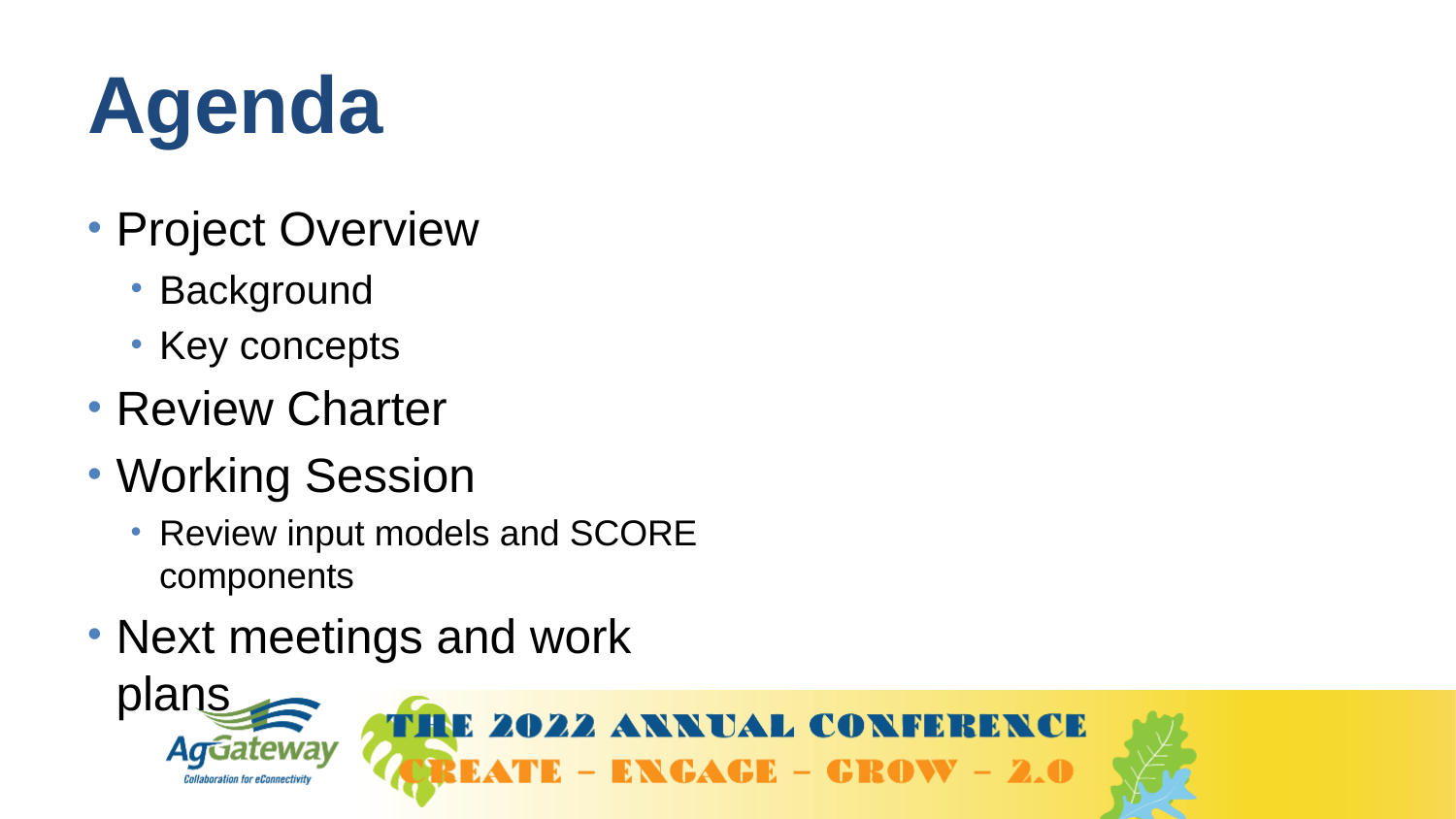

# Agenda
Project Overview
Background
Key concepts
Review Charter
Working Session
Review input models and SCORE components
Next meetings and work plans